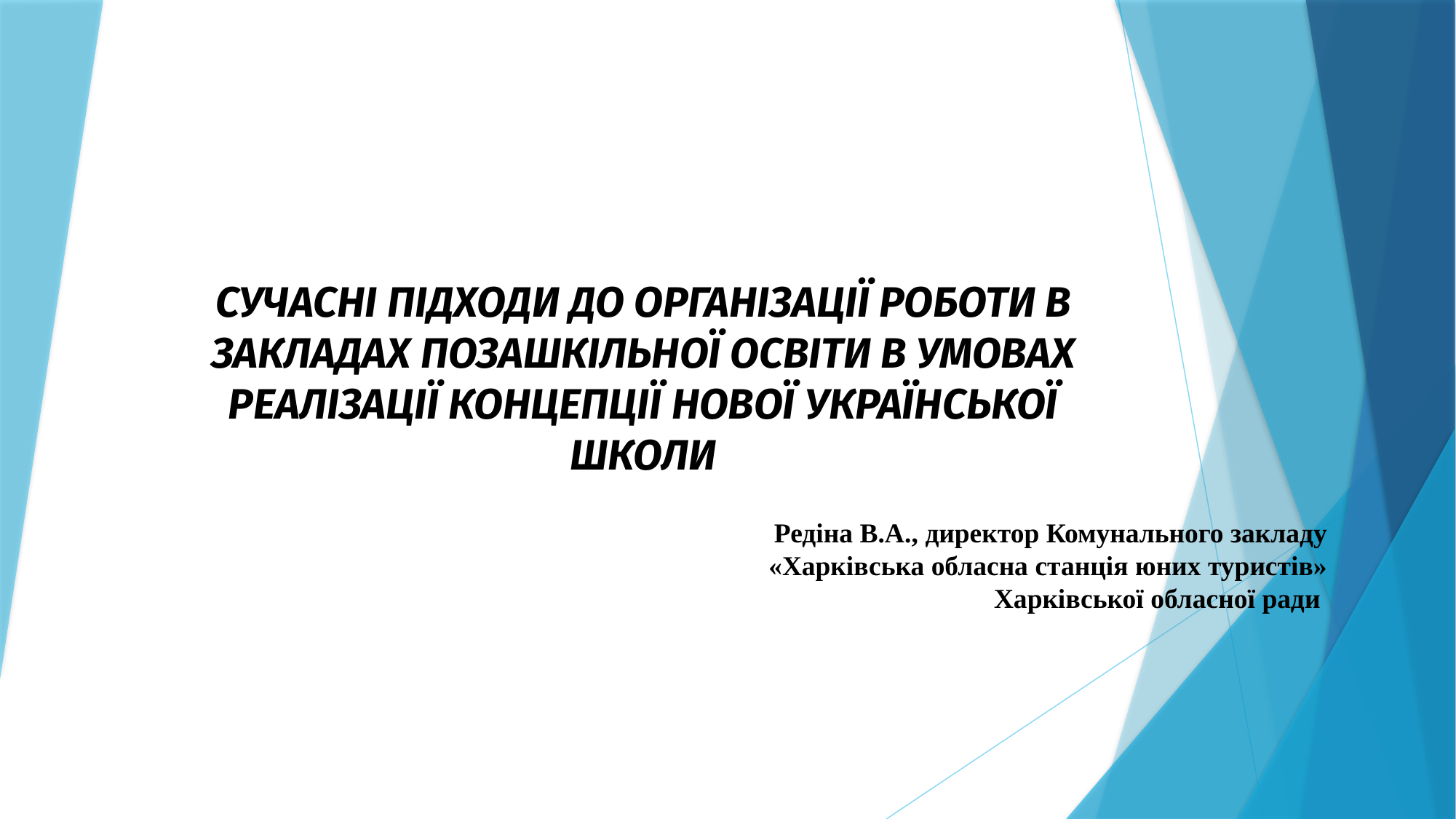

# СУЧАСНІ ПІДХОДИ ДО ОРГАНІЗАЦІЇ РОБОТИ В ЗАКЛАДАХ ПОЗАШКІЛЬНОЇ ОСВІТИ В УМОВАХ РЕАЛІЗАЦІЇ КОНЦЕПЦІЇ НОВОЇ УКРАЇНСЬКОЇ ШКОЛИ
Редіна В.А., директор Комунального закладу «Харківська обласна станція юних туристів» Харківської обласної ради